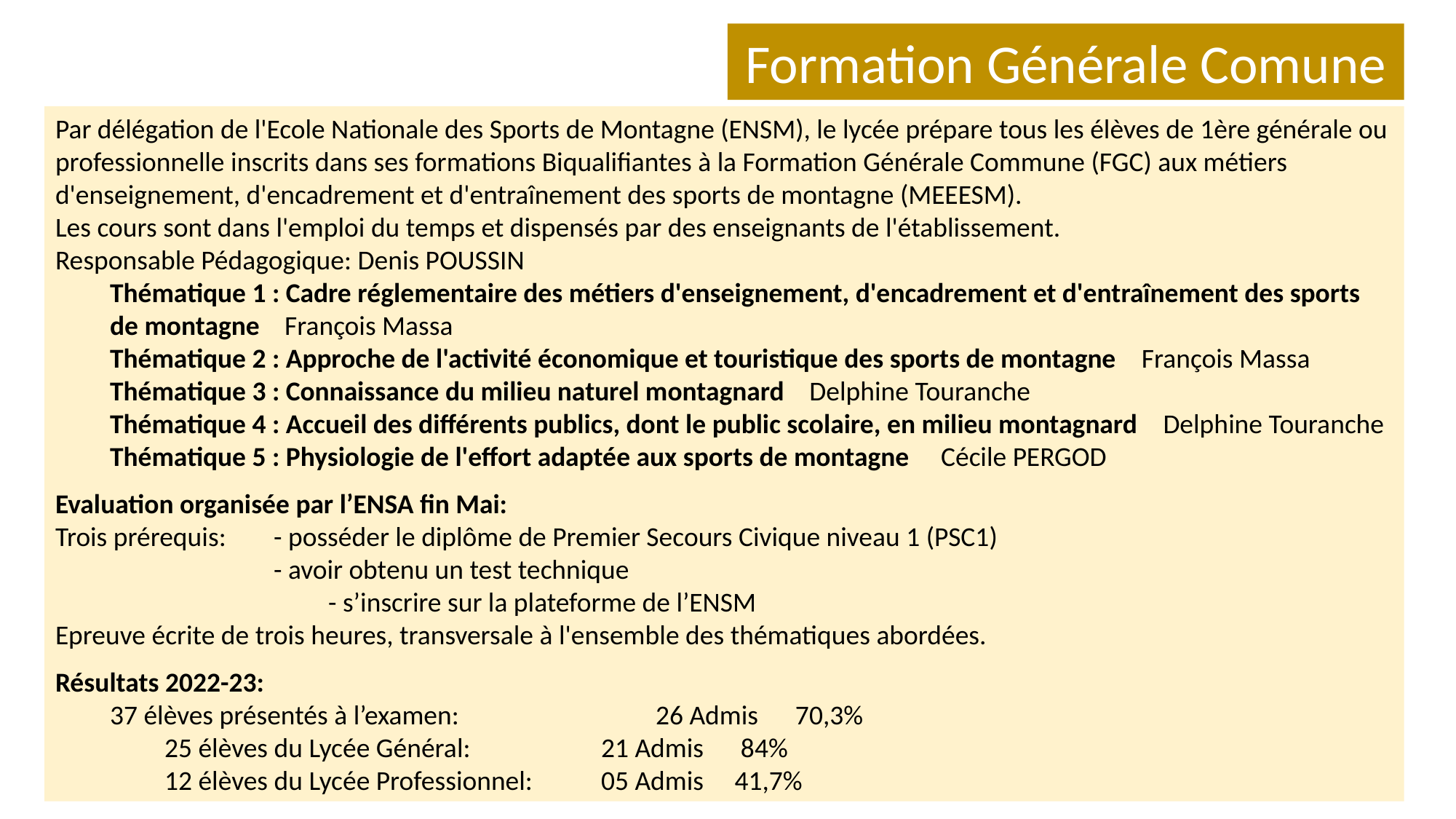

Formation Générale Comune
Par délégation de l'Ecole Nationale des Sports de Montagne (ENSM), le lycée prépare tous les élèves de 1ère générale ou professionnelle inscrits dans ses formations Biqualifiantes à la Formation Générale Commune (FGC) aux métiers d'enseignement, d'encadrement et d'entraînement des sports de montagne (MEEESM).
Les cours sont dans l'emploi du temps et dispensés par des enseignants de l'établissement.
Responsable Pédagogique: Denis POUSSIN
Thématique 1 : Cadre réglementaire des métiers d'enseignement, d'encadrement et d'entraînement des sports de montagne    François Massa
Thématique 2 : Approche de l'activité économique et touristique des sports de montagne    François Massa
Thématique 3 : Connaissance du milieu naturel montagnard    Delphine Touranche
Thématique 4 : Accueil des différents publics, dont le public scolaire, en milieu montagnard    Delphine Touranche
Thématique 5 : Physiologie de l'effort adaptée aux sports de montagne     Cécile PERGOD

Evaluation organisée par l’ENSA fin Mai:
Trois prérequis:	- posséder le diplôme de Premier Secours Civique niveau 1 (PSC1)
		- avoir obtenu un test technique
		- s’inscrire sur la plateforme de l’ENSM
Epreuve écrite de trois heures, transversale à l'ensemble des thématiques abordées.

Résultats 2022-23:
37 élèves présentés à l’examen:		26 Admis      70,3%
25 élèves du Lycée Général:		21 Admis      84%
12 élèves du Lycée Professionnel:    	05 Admis     41,7%